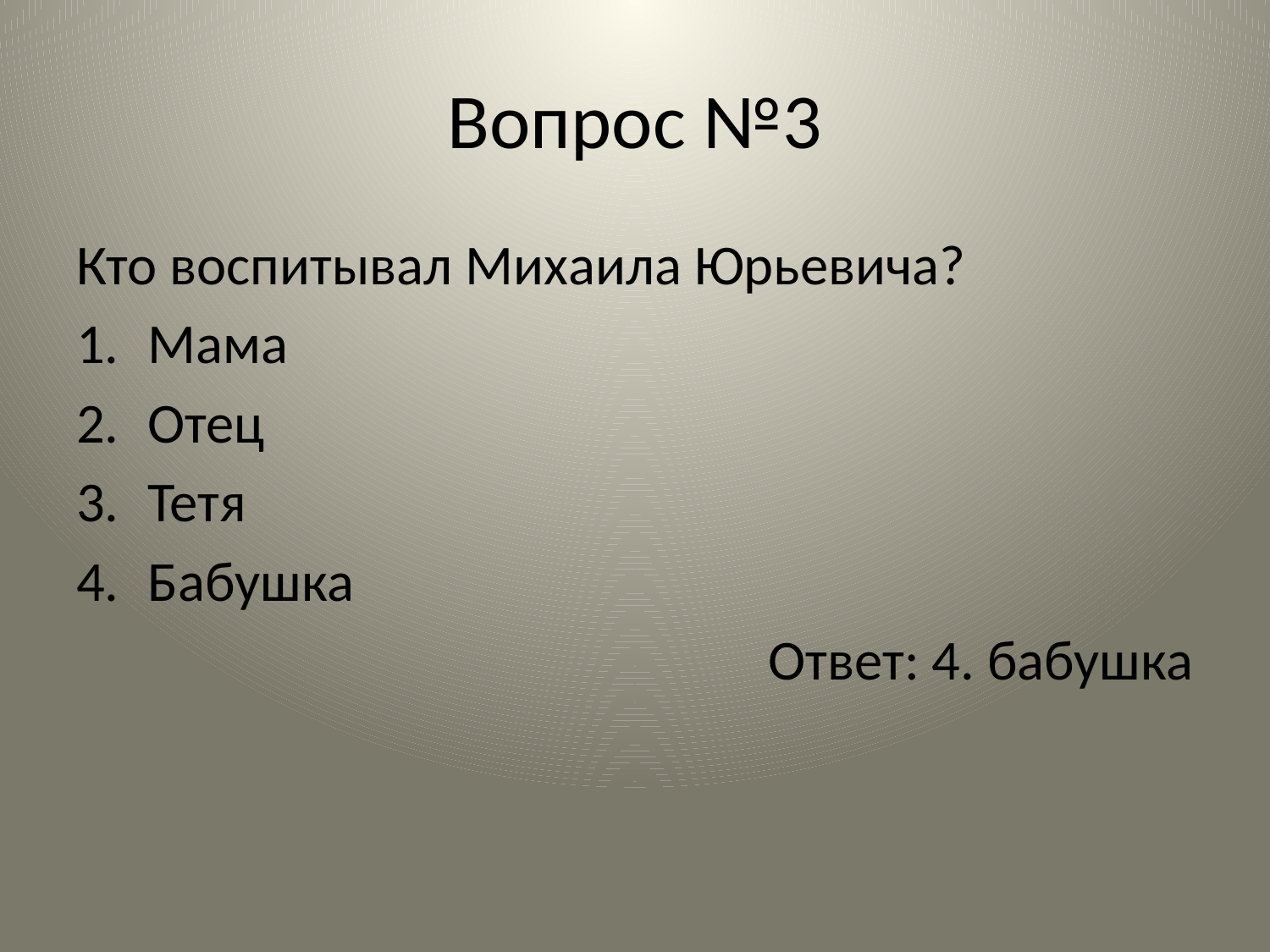

# Вопрос №3
Кто воспитывал Михаила Юрьевича?
Мама
Отец
Тетя
Бабушка
Ответ: 4. бабушка